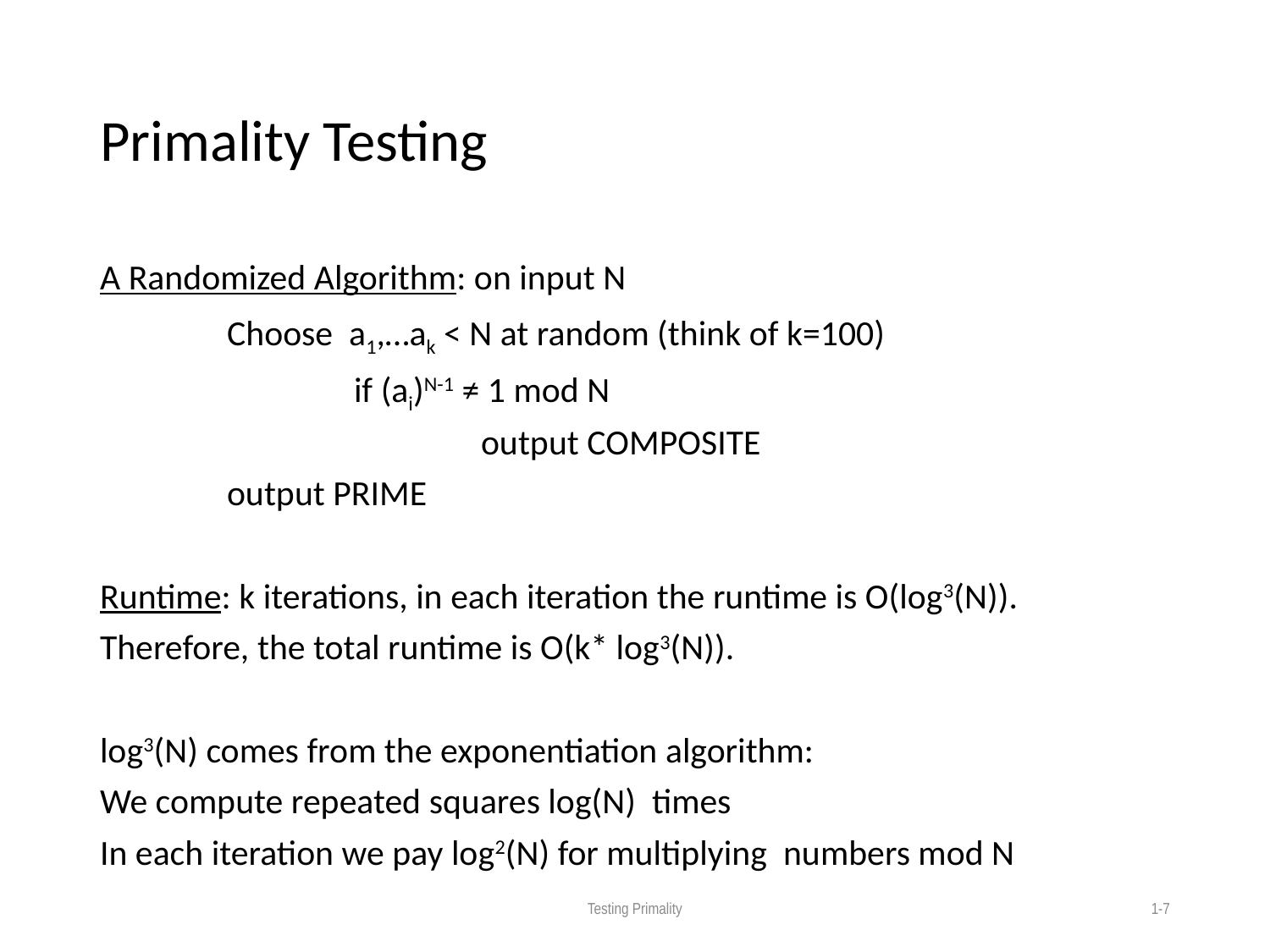

# Primality Testing
A Randomized Algorithm: on input N
	Choose  a1,…ak < N at random (think of k=100)
		if (ai)N-1 ≠ 1 mod N
			output COMPOSITE
	output PRIME

Runtime: k iterations, in each iteration the runtime is O(log3(N)).
Therefore, the total runtime is O(k* log3(N)).

log3(N) comes from the exponentiation algorithm:
We compute repeated squares log(N)  times
In each iteration we pay log2(N) for multiplying  numbers mod N
Testing Primality
1-7